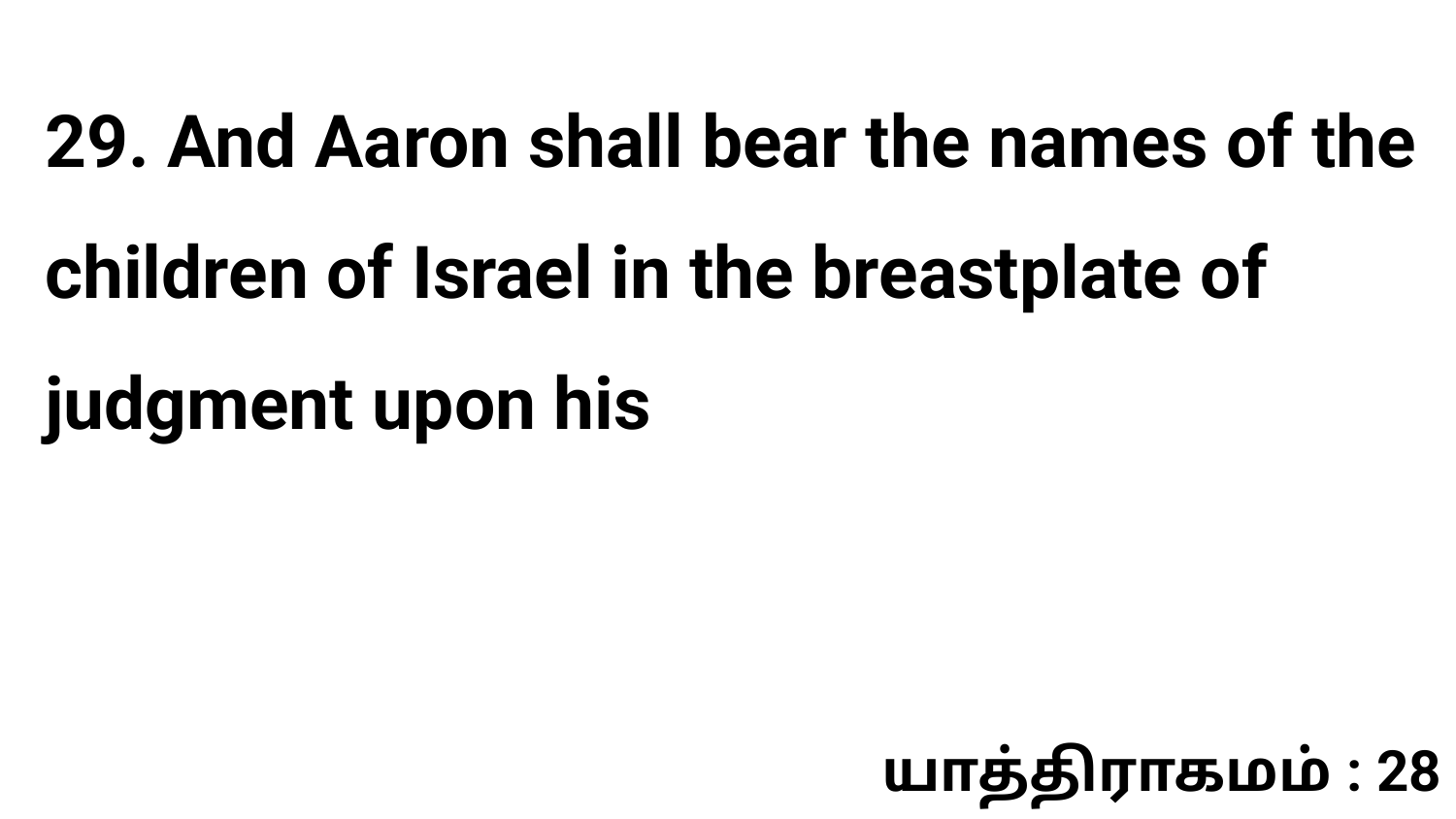

29. And Aaron shall bear the names of the children of Israel in the breastplate of judgment upon his
யாத்திராகமம் : 28